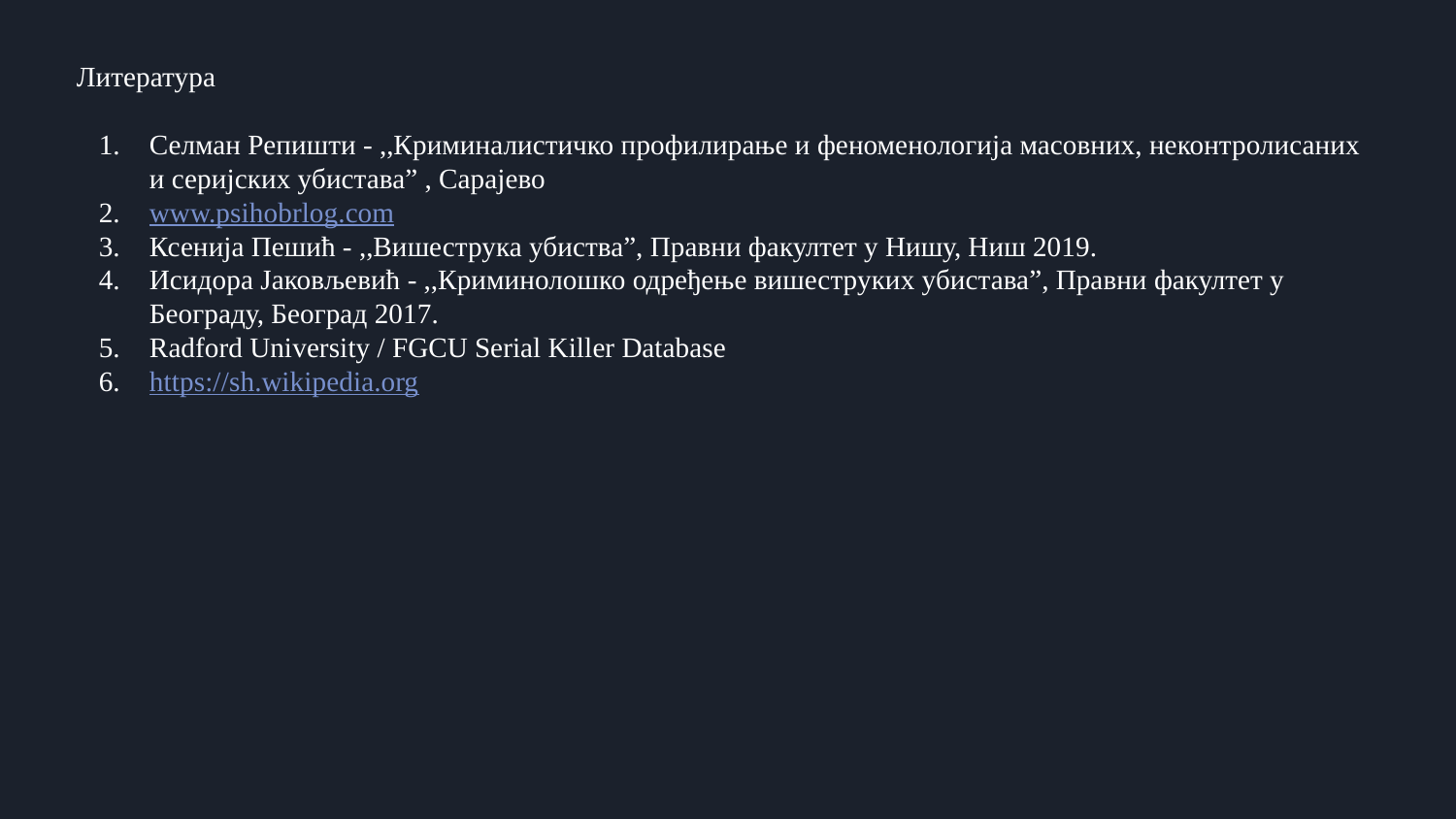

Литература

Селман Репишти - ,,Криминалистичко профилирање и феноменологија масовних, неконтролисаних и серијских убистава” , Сарајево
www.psihobrlog.com
Ксенија Пешић - ,,Вишеструка убиства”, Правни факултет у Нишу, Ниш 2019.
Исидора Јаковљевић - ,,Криминолошко одређење вишеструких убистава”, Правни факултет у Београду, Београд 2017.
Radford University / FGCU Serial Killer Database
https://sh.wikipedia.org